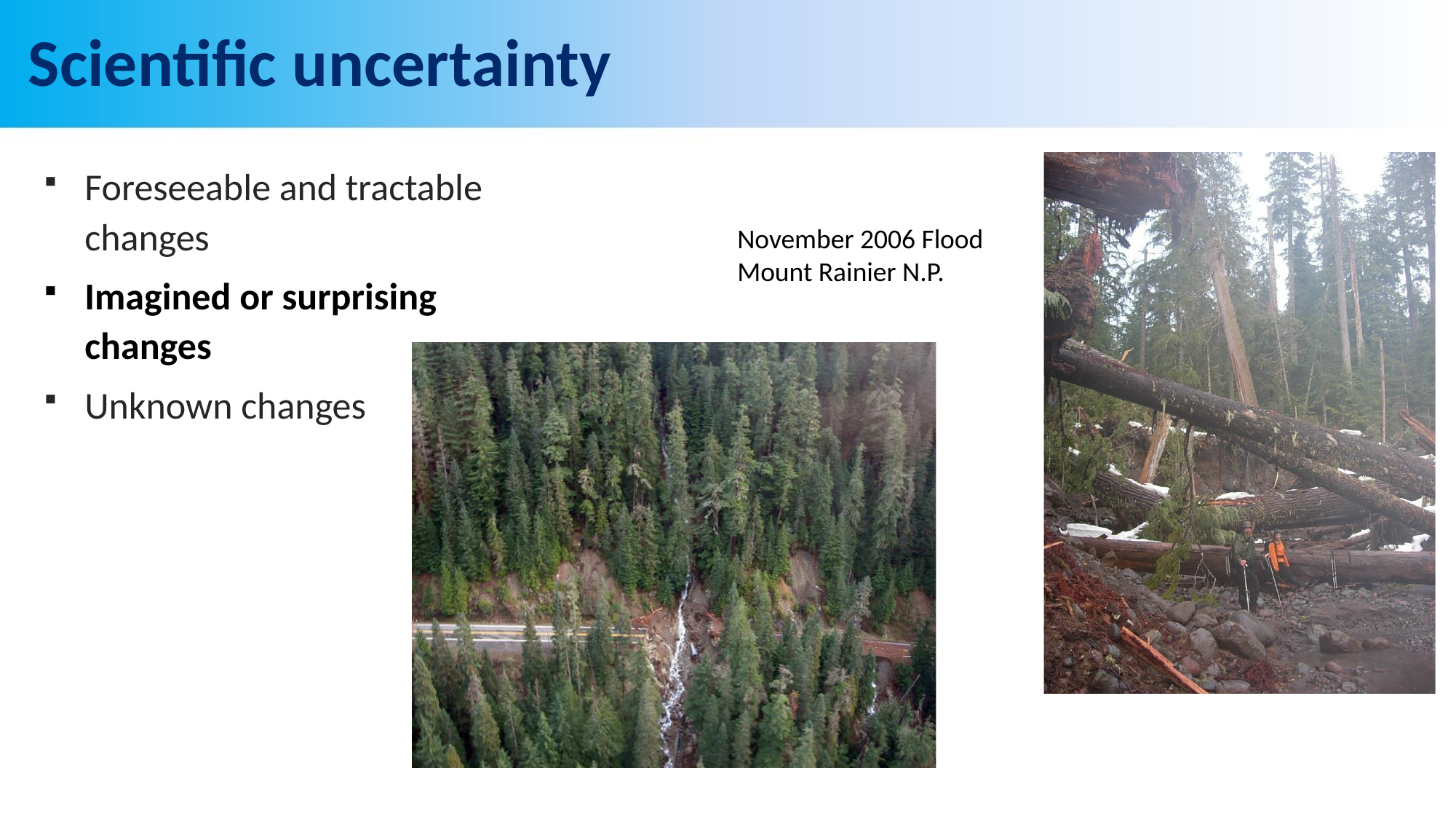

# Scientific uncertainty
Foreseeable and tractable changes
Imagined or surprising changes
Unknown changes

November 2006 Flood
Mount Rainier N.P.